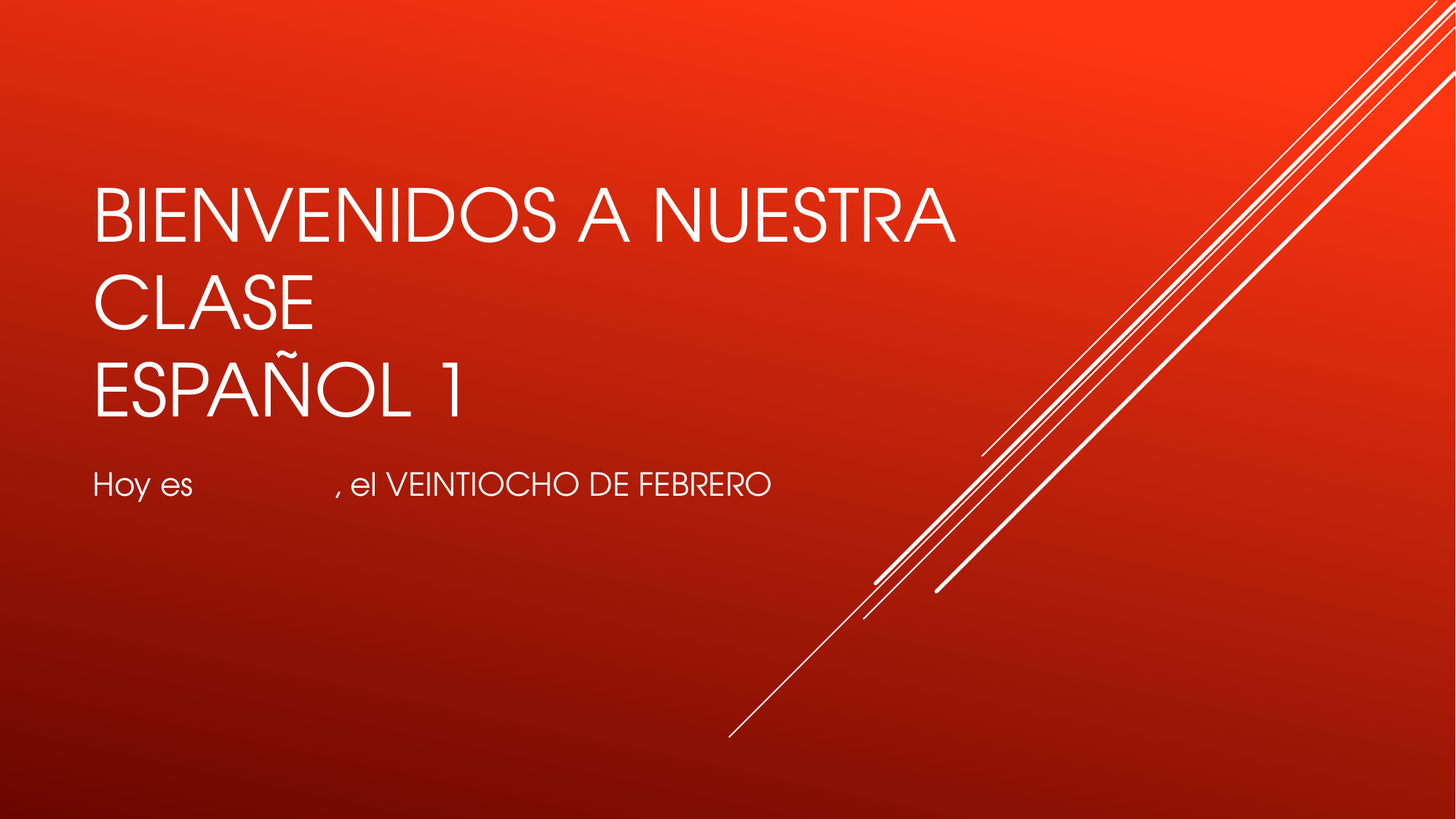

# Bienvenidos a nuestra clase español 1
Hoy es                , el VEINTIOCHO DE FEBRERO